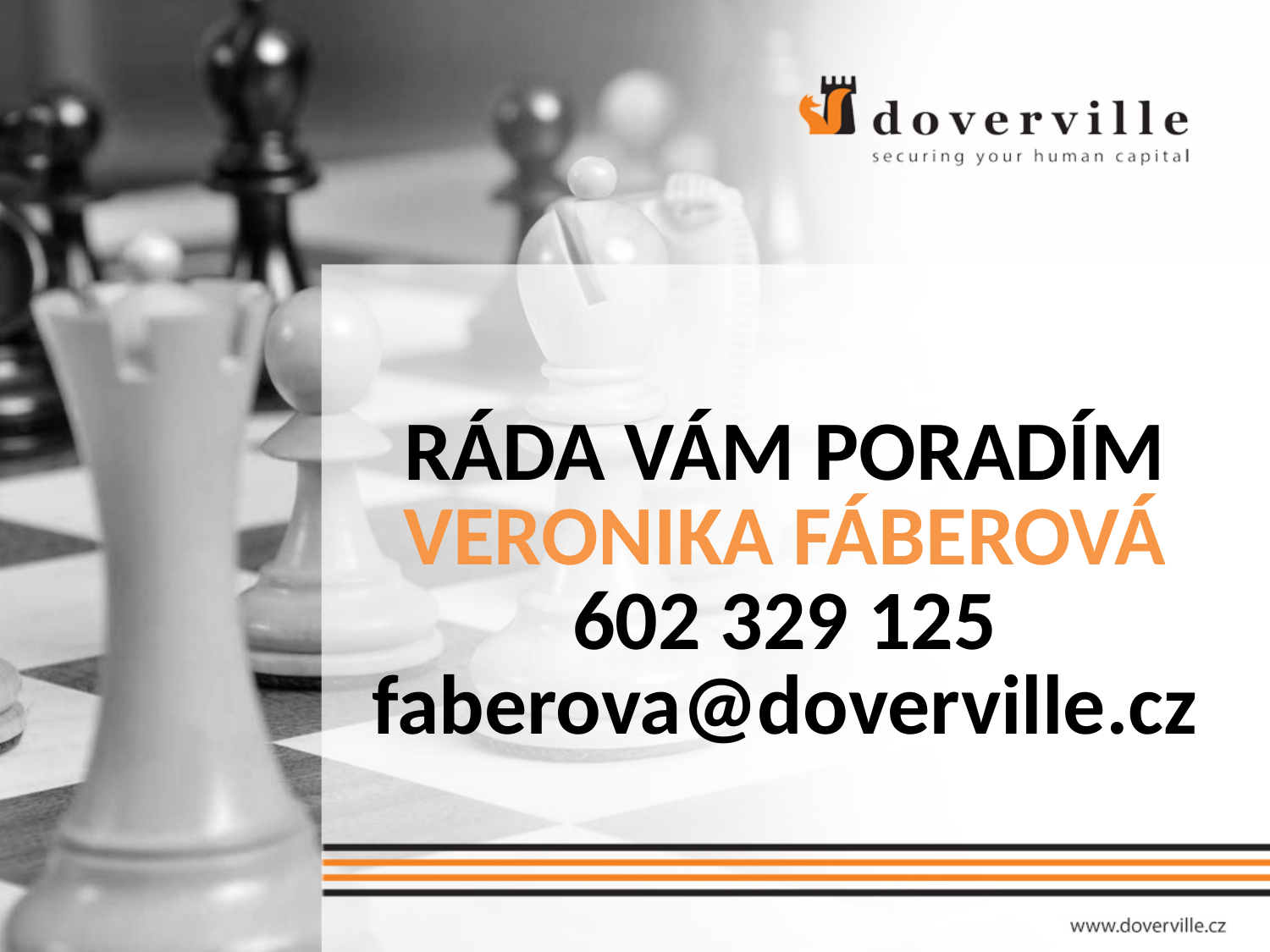

RÁDA VÁM PORADÍM
VERONIKA FÁBEROVÁ
602 329 125
faberova@doverville.cz